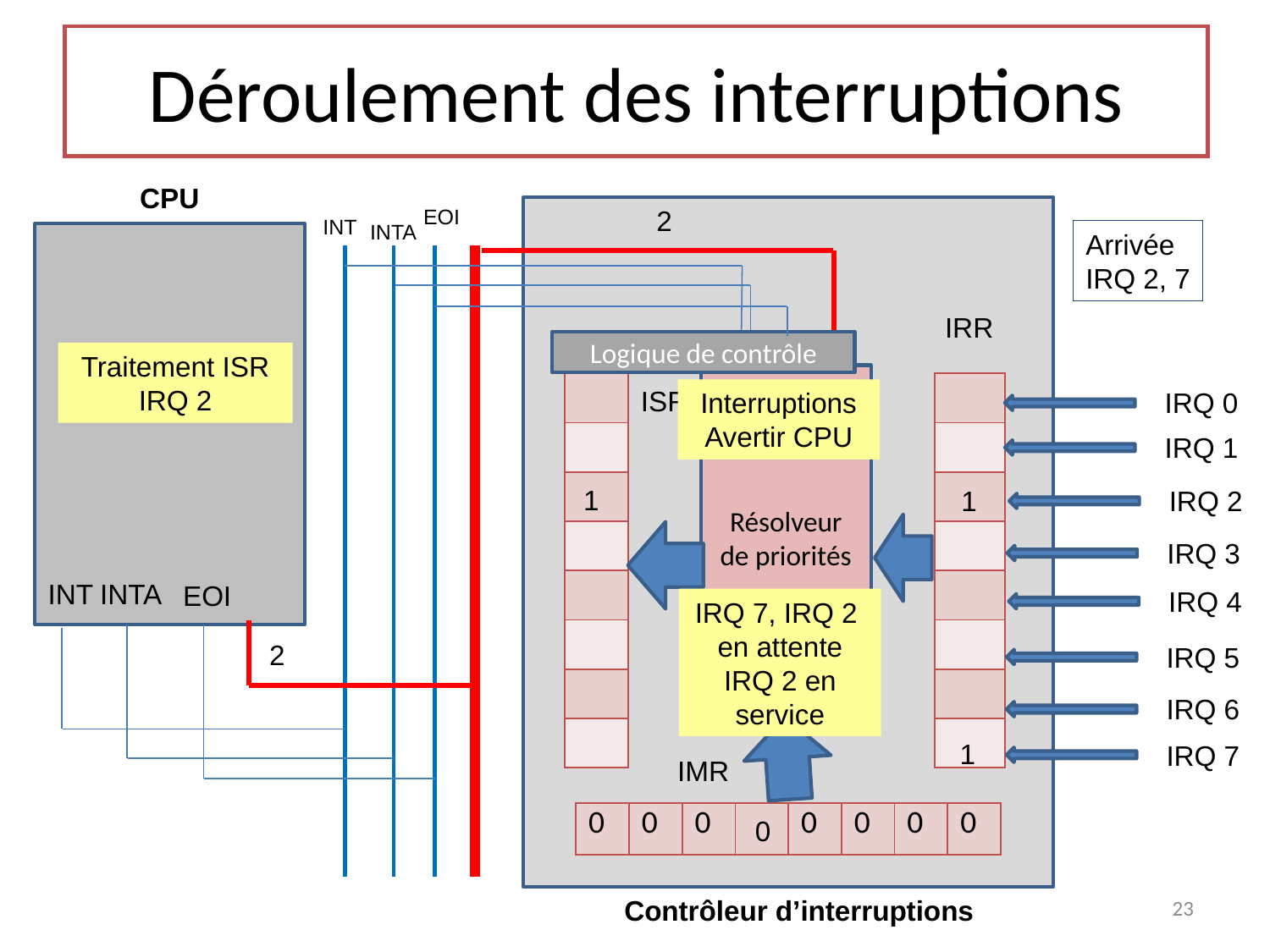

Déroulement des interruptions
CPU
EOI

2
INT
INTA
Arrivée
IRQ 2, 7

IRR
Logique de contrôle
Traitement ISR IRQ 2
Résolveur de priorités
|  |
| --- |
|  |
|  |
|  |
|  |
|  |
|  |
|  |
|  |
| --- |
|  |
|  |
|  |
|  |
|  |
|  |
|  |
ISR
Interruptions
Avertir CPU

IRQ 0

IRQ 1

1
1
IRQ 2

IRQ 3

INT
INTA
EOI
IRQ 4
IRQ 7, IRQ 2  en attente
IRQ 2 en service
2

IRQ 5

IRQ 6

1
IRQ 7
IMR
| 0 | 0 | 0 |  | 0 | 0 | 0 | 0 |
| --- | --- | --- | --- | --- | --- | --- | --- |
0
23
Contrôleur d’interruptions